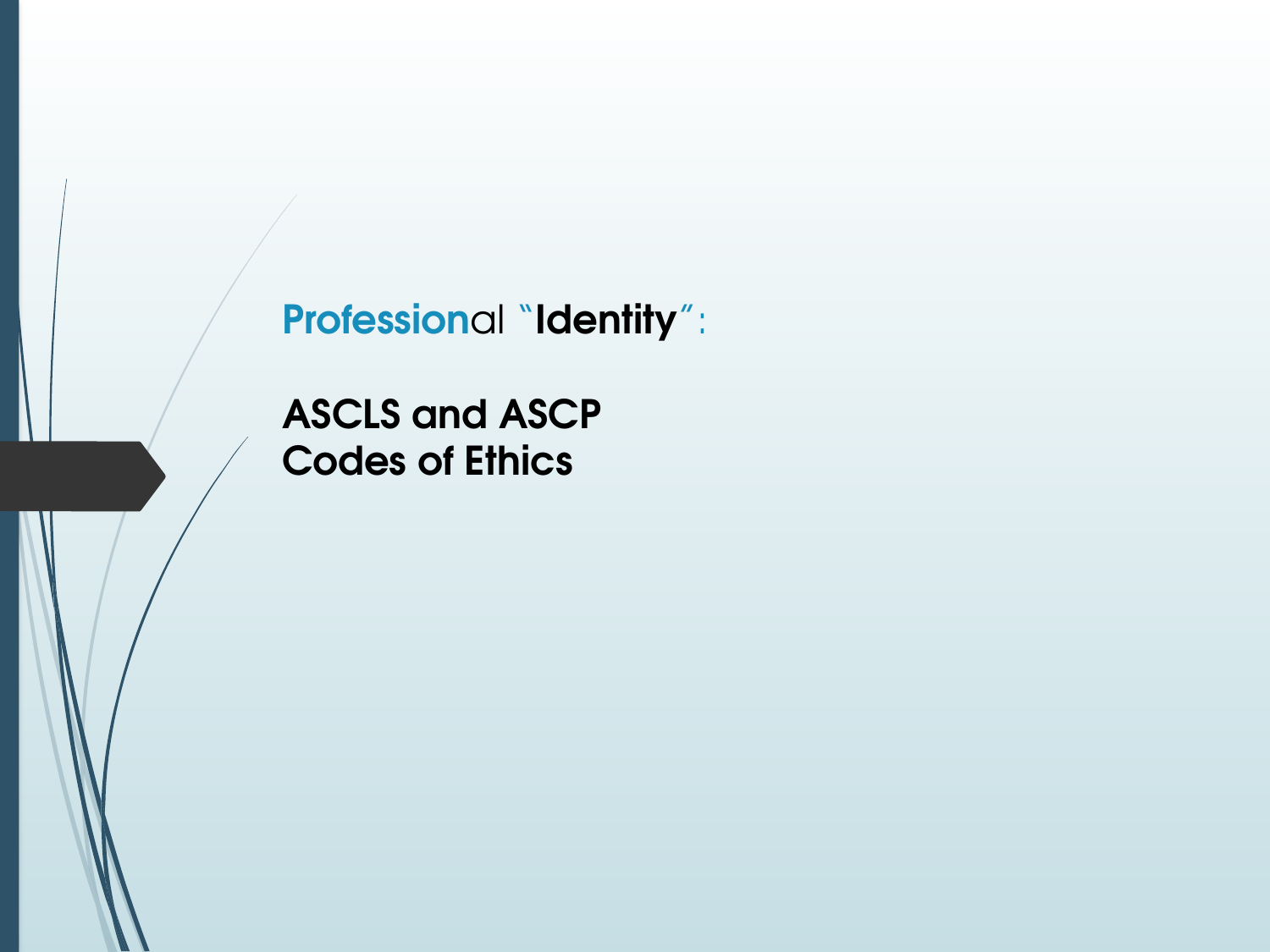

# Professional “Identity”: ASCLS and ASCP Codes of Ethics